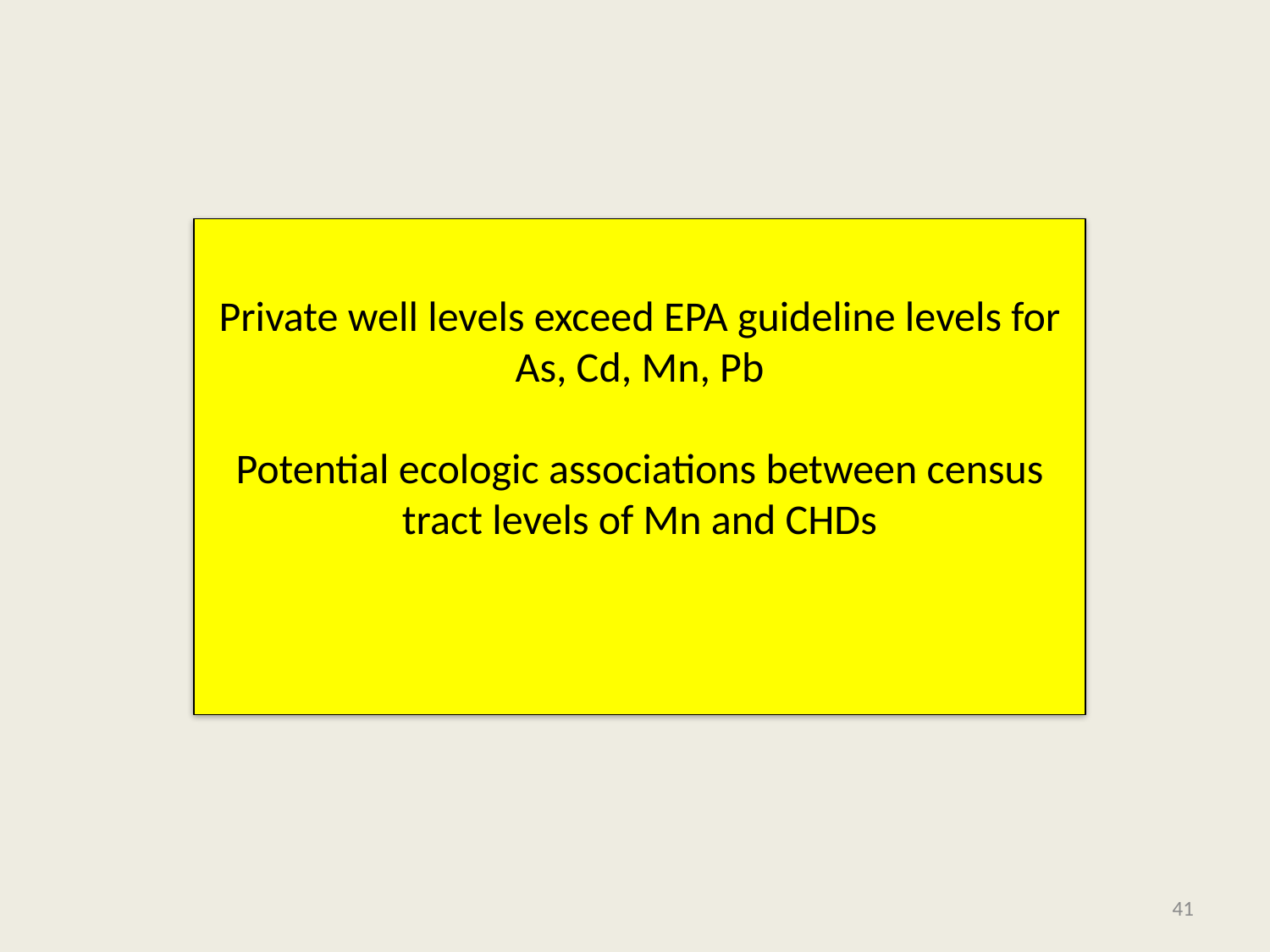

Private well levels exceed EPA guideline levels for As, Cd, Mn, Pb

Potential ecologic associations between census tract levels of Mn and CHDs

41